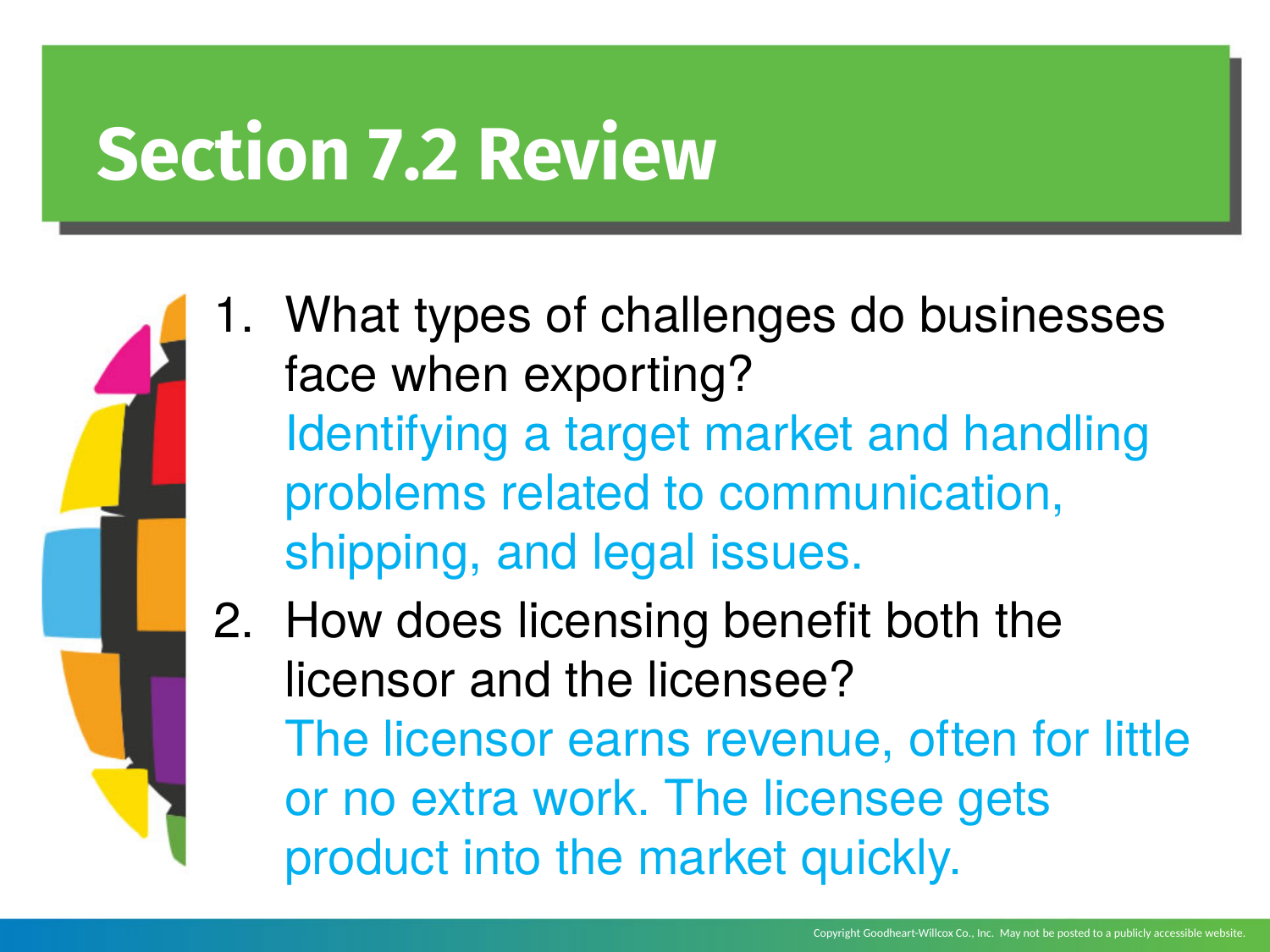

# Section 7.2 Review
What types of challenges do businesses face when exporting?
	Identifying a target market and handling problems related to communication, shipping, and legal issues.
How does licensing benefit both the licensor and the licensee?
	The licensor earns revenue, often for little or no extra work. The licensee gets product into the market quickly.